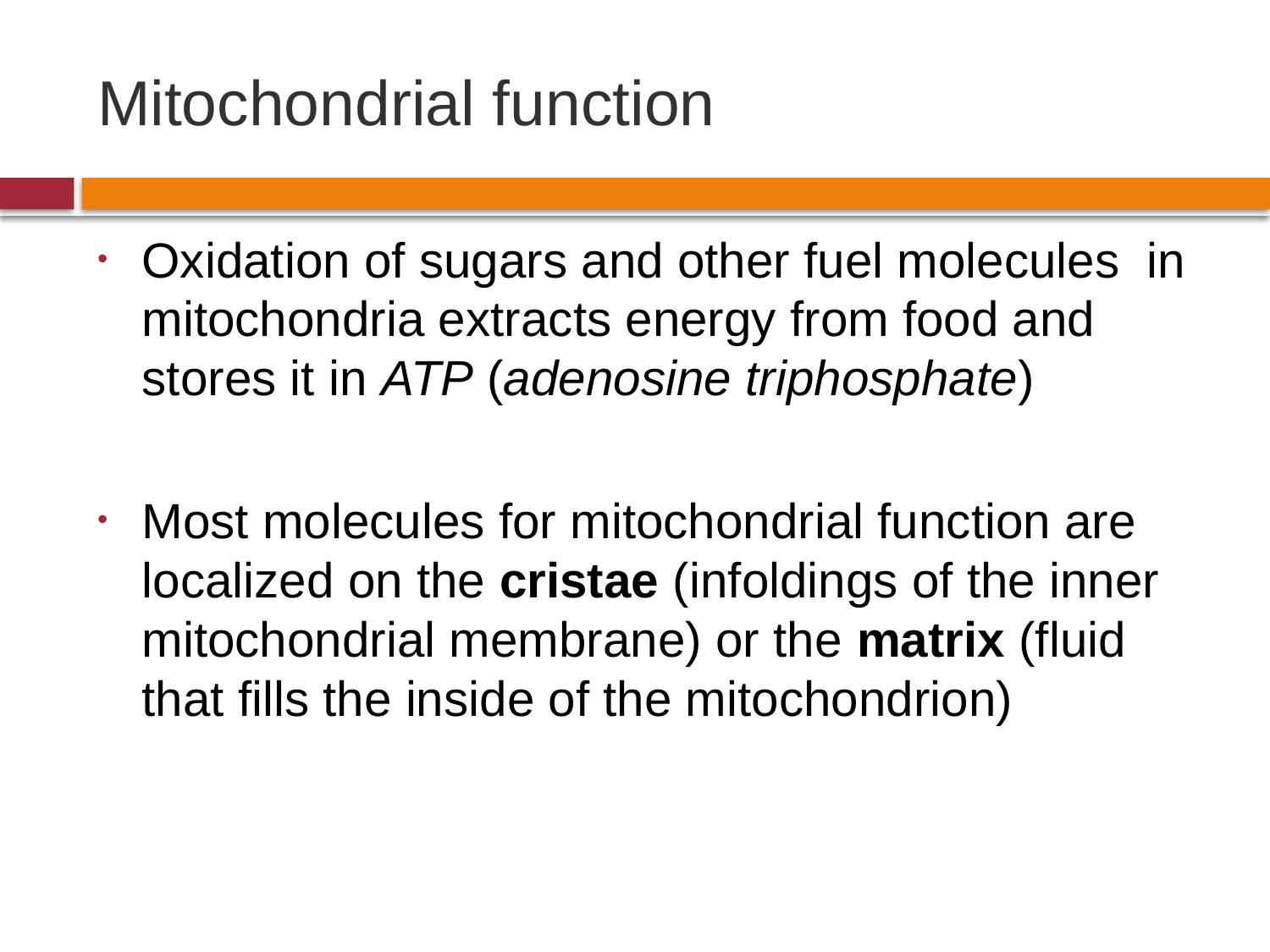

# Mitochondrial function
Oxidation of sugars and other fuel molecules  in mitochondria extracts energy from food and stores it in ATP (adenosine triphosphate)

Most molecules for mitochondrial function are localized on the cristae (infoldings of the inner mitochondrial membrane) or the matrix (fluid that fills the inside of the mitochondrion)